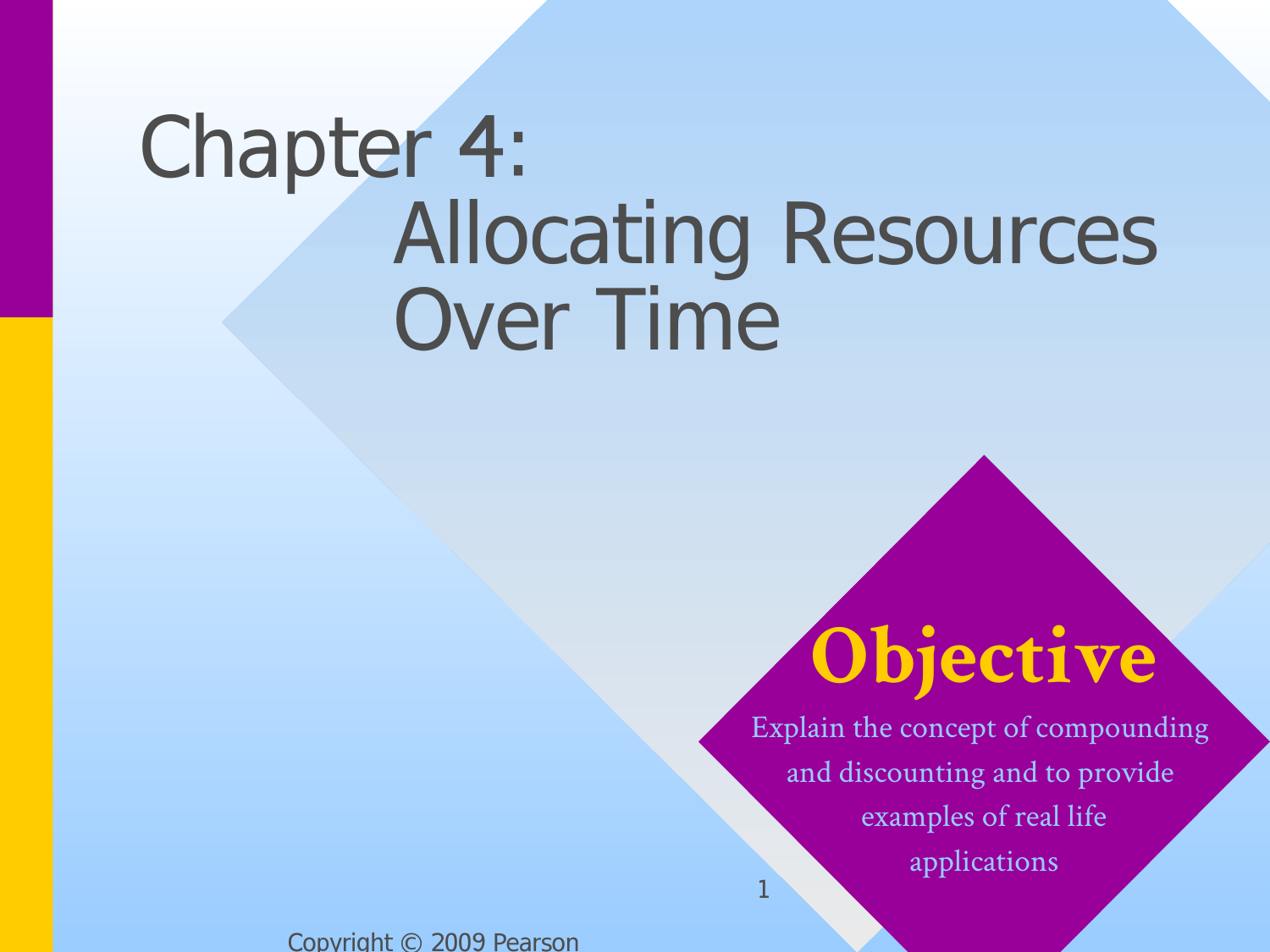

# Chapter 4: Allocating Resources 		Over Time
Objective
Explain the concept of compounding
and discounting and to provide
examples of real life
applications
1
Copyright © 2009 Pearson Education, Inc.  Publishing as Prentice Hall